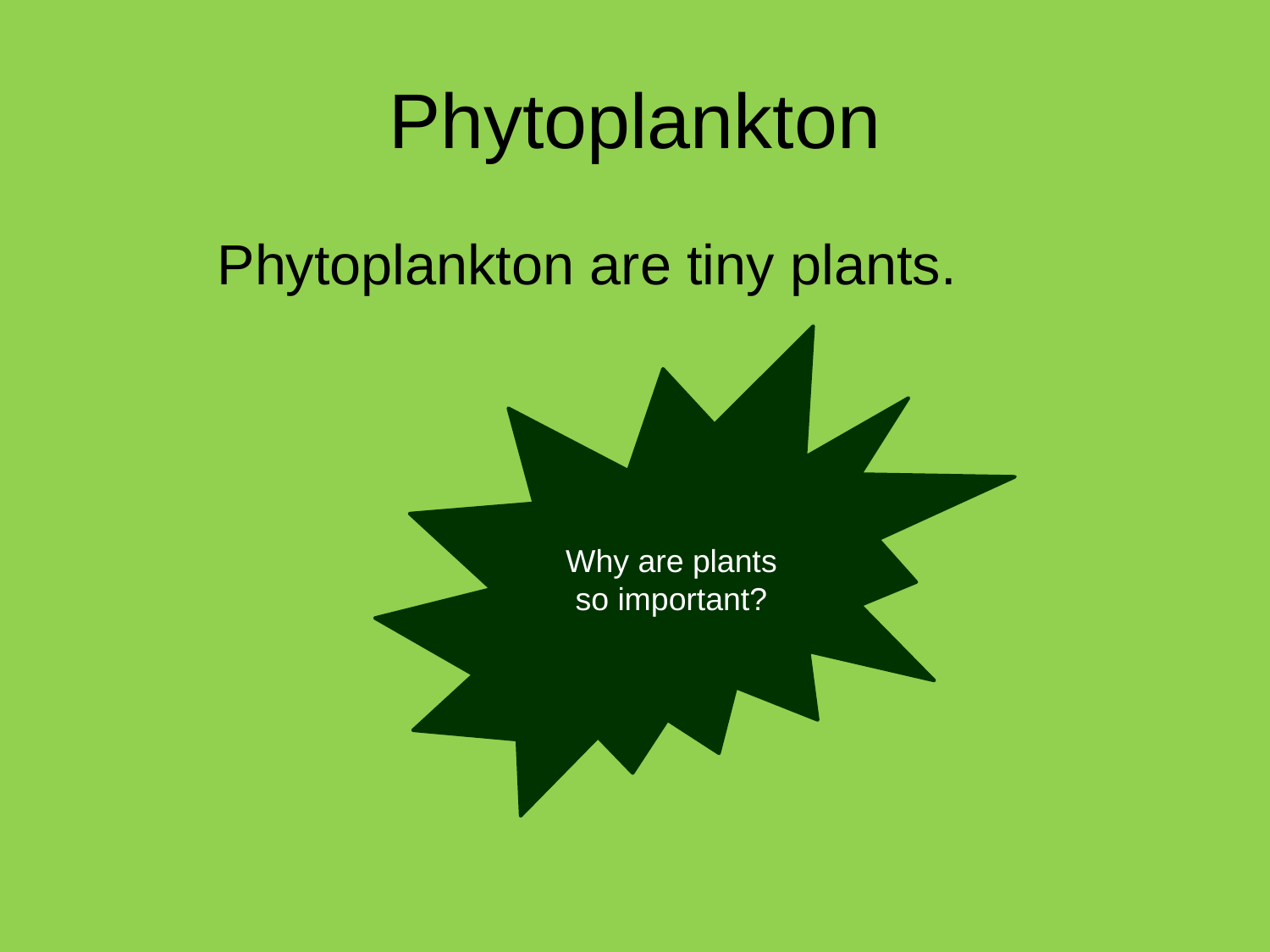

# Phytoplankton
         Phytoplankton are tiny plants.
Why are plants so important?